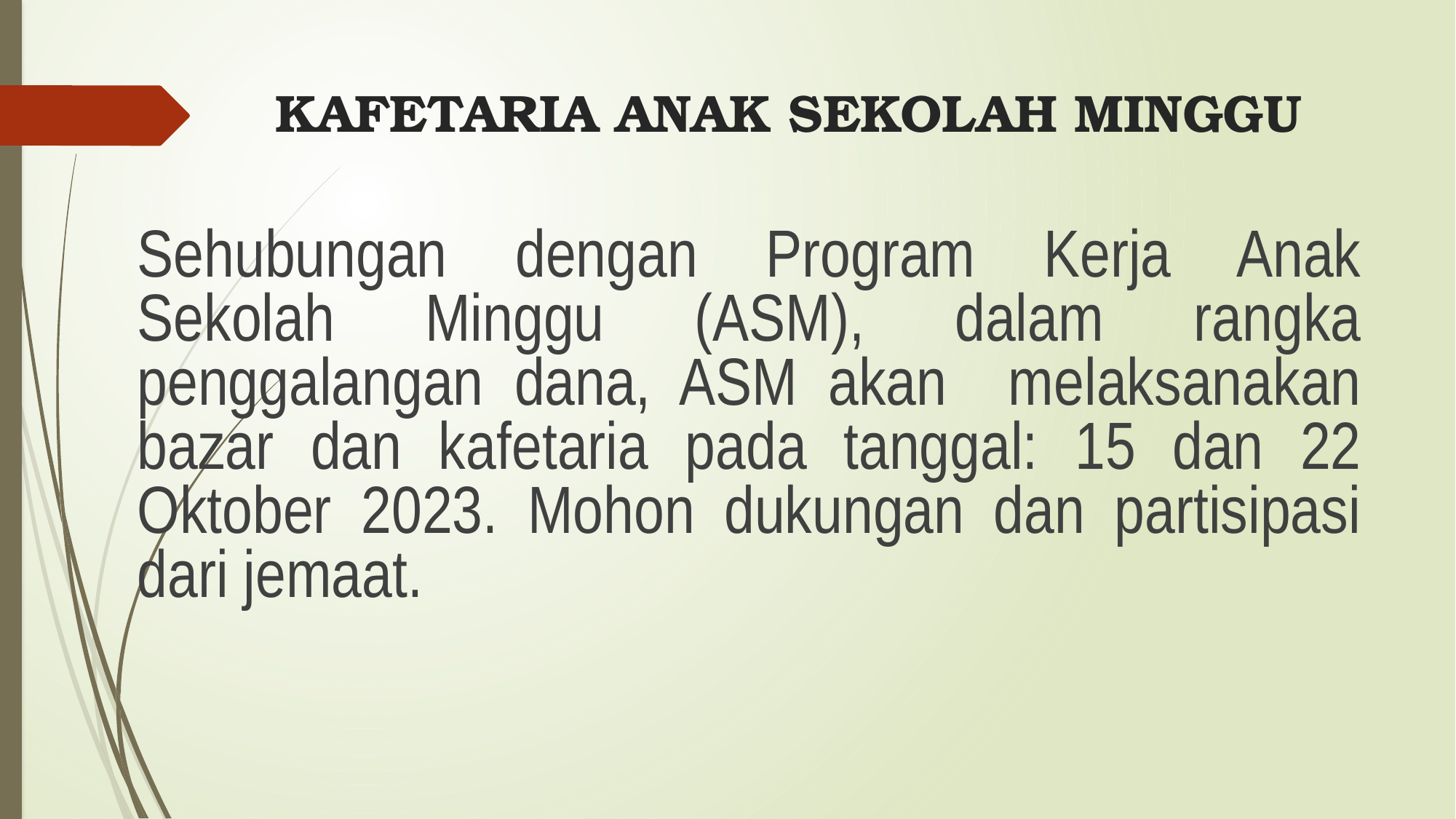

# KAFETARIA ANAK SEKOLAH MINGGU
Sehubungan dengan Program Kerja Anak Sekolah Minggu (ASM), dalam rangka penggalangan dana, ASM akan  melaksanakan bazar dan kafetaria pada tanggal: 15 dan 22 Oktober 2023. Mohon dukungan dan partisipasi dari jemaat.